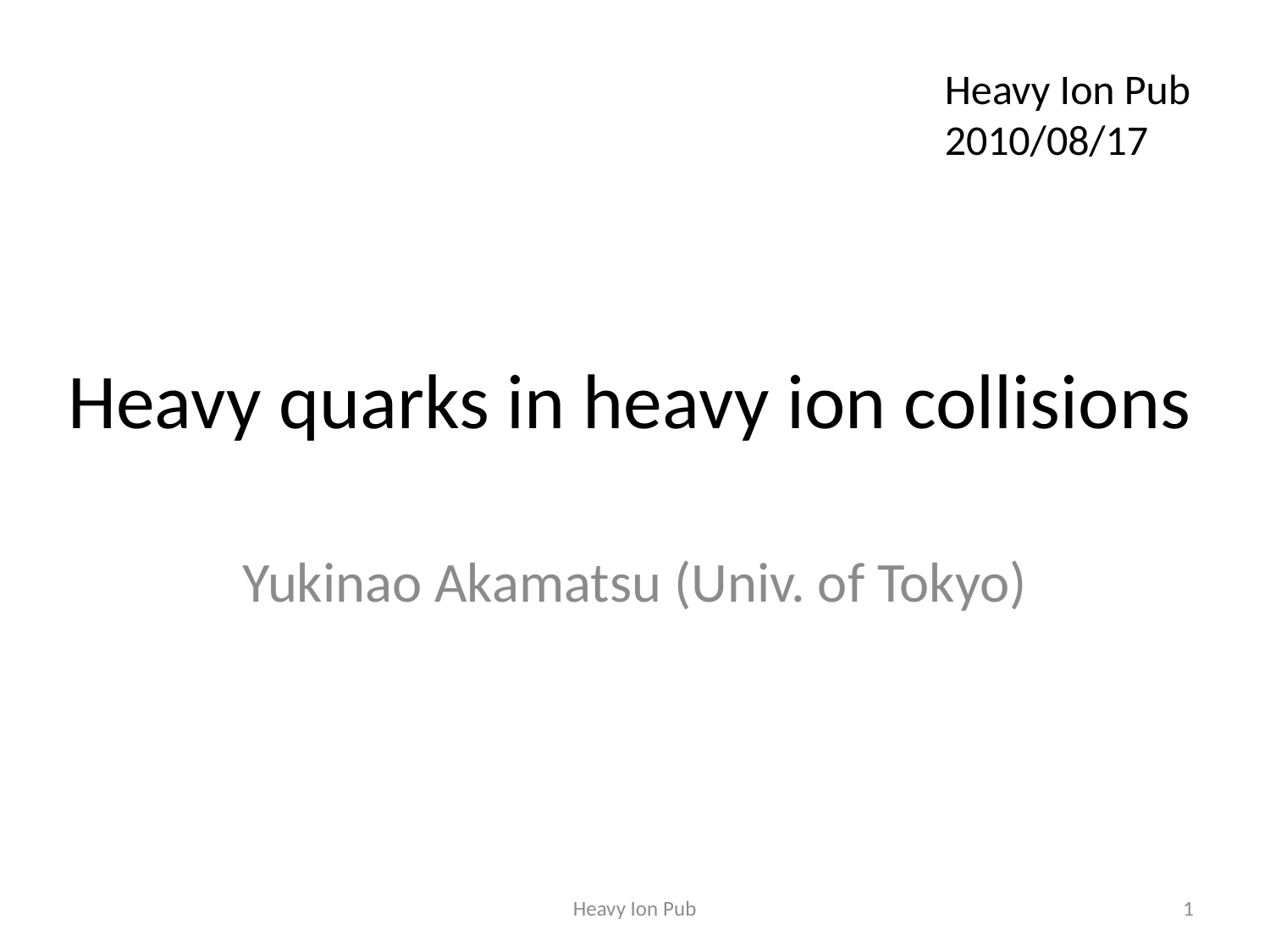

Heavy Ion Pub
2010/08/17
# Heavy quarks in heavy ion collisions
Yukinao Akamatsu (Univ. of Tokyo)
Heavy Ion Pub
1